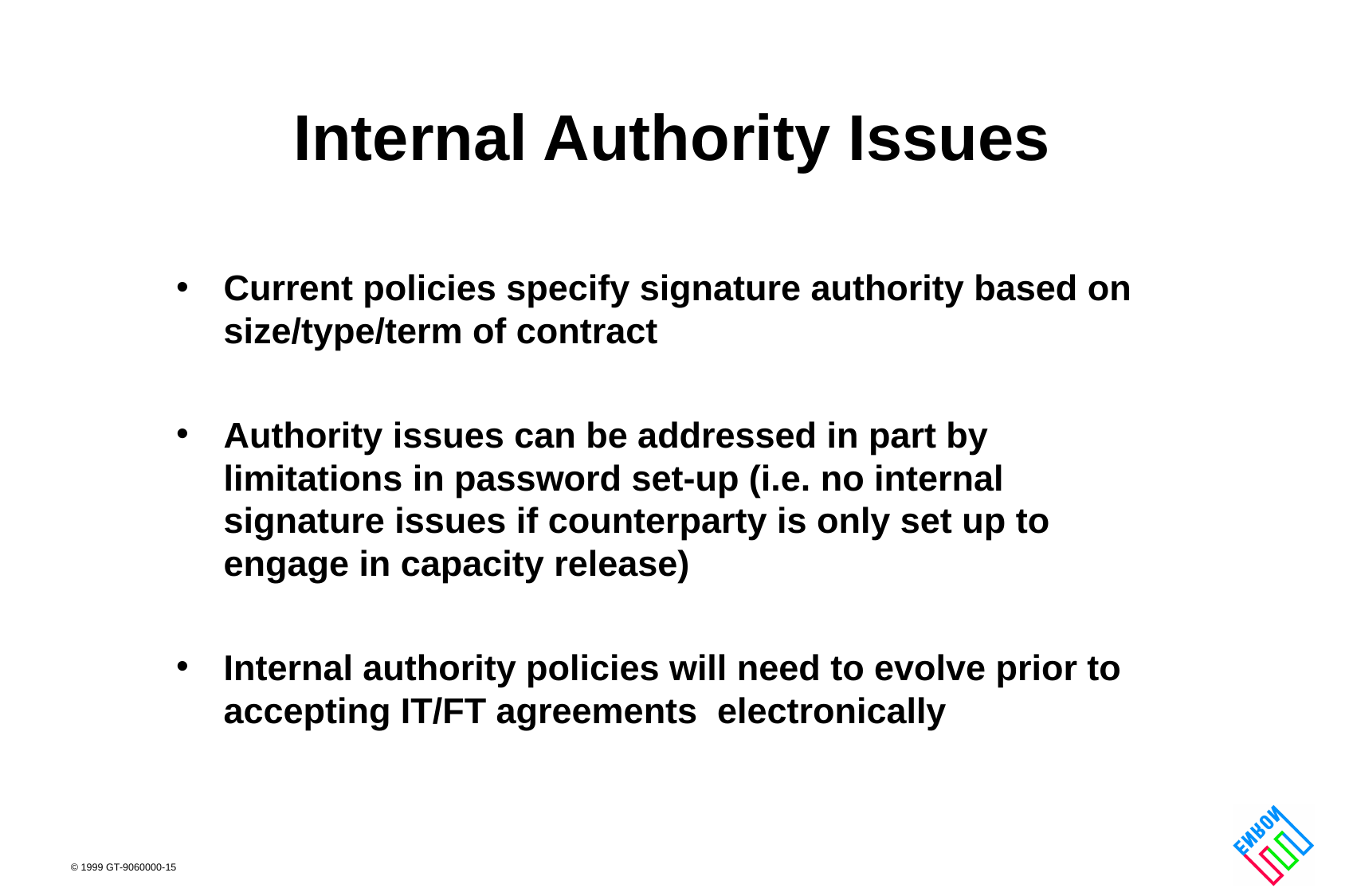

# Internal Authority Issues
Current policies specify signature authority based on size/type/term of contract

Authority issues can be addressed in part by limitations in password set-up (i.e. no internal signature issues if counterparty is only set up to engage in capacity release)

Internal authority policies will need to evolve prior to accepting IT/FT agreements  electronically